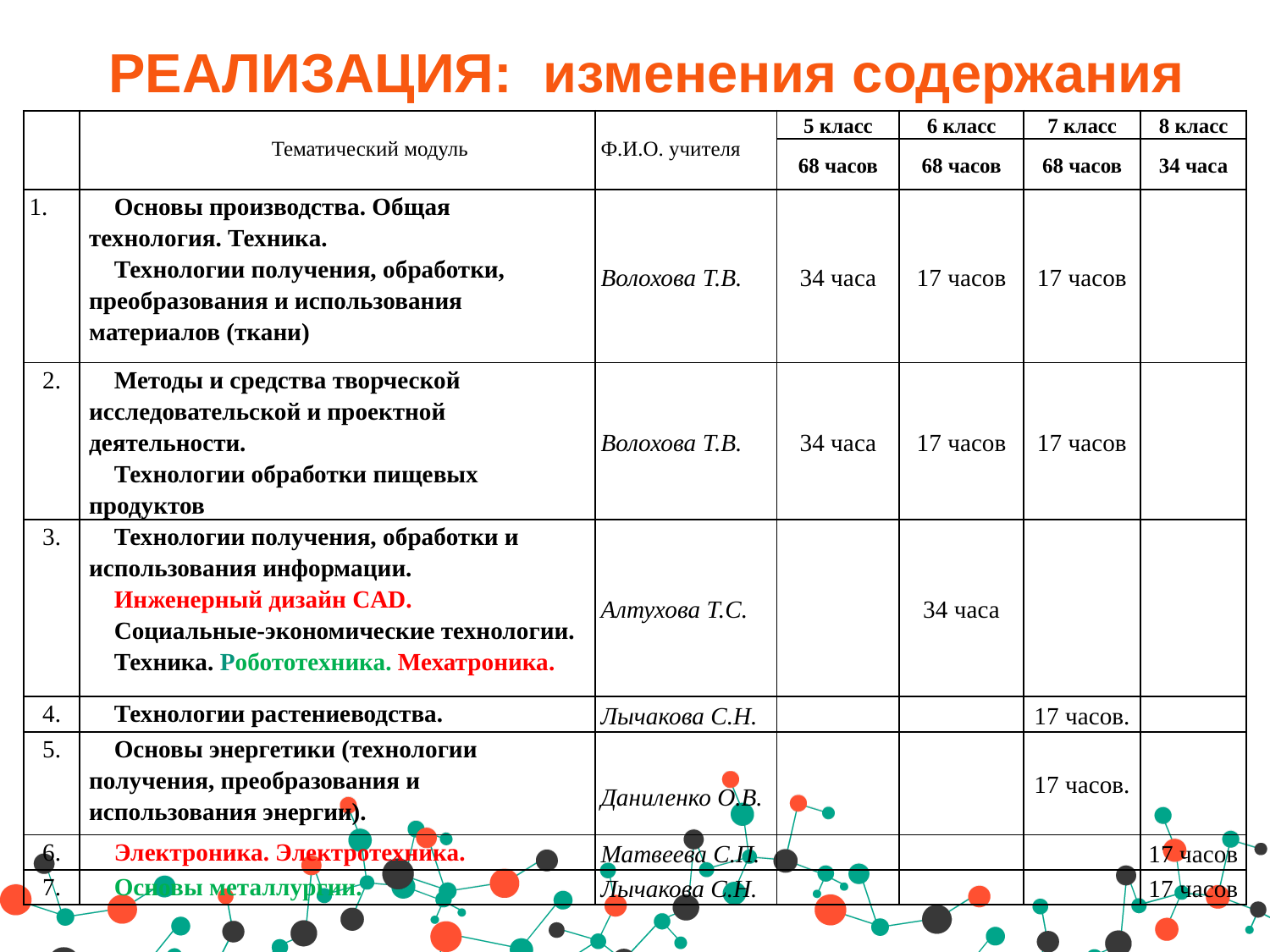

РЕАЛИЗАЦИЯ:  изменения содержания
|  | Тематический модуль | Ф.И.О. учителя | 5 класс | 6 класс | 7 класс | 8 класс |
| --- | --- | --- | --- | --- | --- | --- |
|  |  |  | 68 часов | 68 часов | 68 часов | 34 часа |
|  | Основы производства. Общая технология. Техника. Технологии получения, обработки, преобразования и использования материалов (ткани) | Волохова Т.В. | 34 часа | 17 часов | 17 часов |  |
| 2. | Методы и средства творческой исследовательской и проектной деятельности. Технологии обработки пищевых продуктов | Волохова Т.В. | 34 часа | 17 часов | 17 часов |  |
| 3. | Технологии получения, обработки и использования информации. Инженерный дизайн CAD. Социальные-экономические технологии. Техника. Робототехника. Мехатроника. | Алтухова Т.С. |  | 34 часа |  |  |
| 4. | Технологии растениеводства. | Лычакова С.Н. |  |  | 17 часов. |  |
| 5. | Основы энергетики (технологии получения, преобразования и использования энергии). | Даниленко О.В. |  |  | 17 часов. |  |
| 6. | Электроника. Электротехника. | Матвеева С.П. |  |  |  | 17 часов |
| 7. | Основы металлургии. | Лычакова С.Н. |  |  |  | 17 часов |